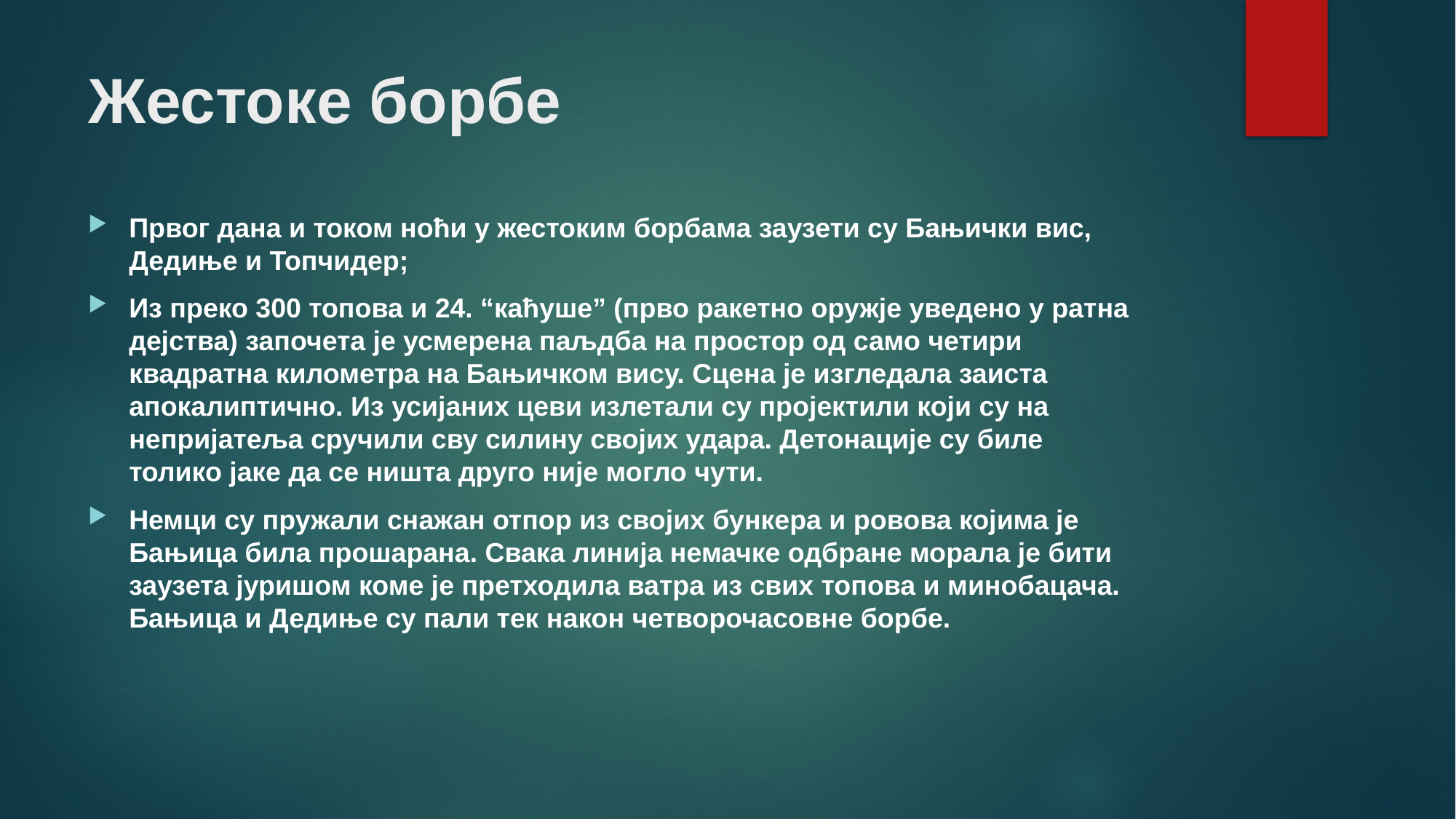

# Жестоке борбе
Првог дана и током ноћи у жестоким борбама заузети су Бањички вис, Дедиње и Топчидер;
Из преко 300 топова и 24. “каћуше” (прво ракетно оружје уведено у ратна дејства) започета је усмерена паљдба на простор од само четири квадратна километра на Бањичком вису. Сцена је изгледала заиста апокалиптично. Из усијаних цеви излетали су пројектили који су на непријатеља сручили сву силину својих удара. Детонације су биле толико јаке да се ништа друго није могло чути.
Немци су пружали снажан отпор из својих бункера и ровова којима је Бањица била прошарана. Свака линија немачке одбране морала је бити заузета јуришом коме је претходила ватра из свих топова и минобацача. Бањица и Дедиње су пали тек након четворочасовне борбе.